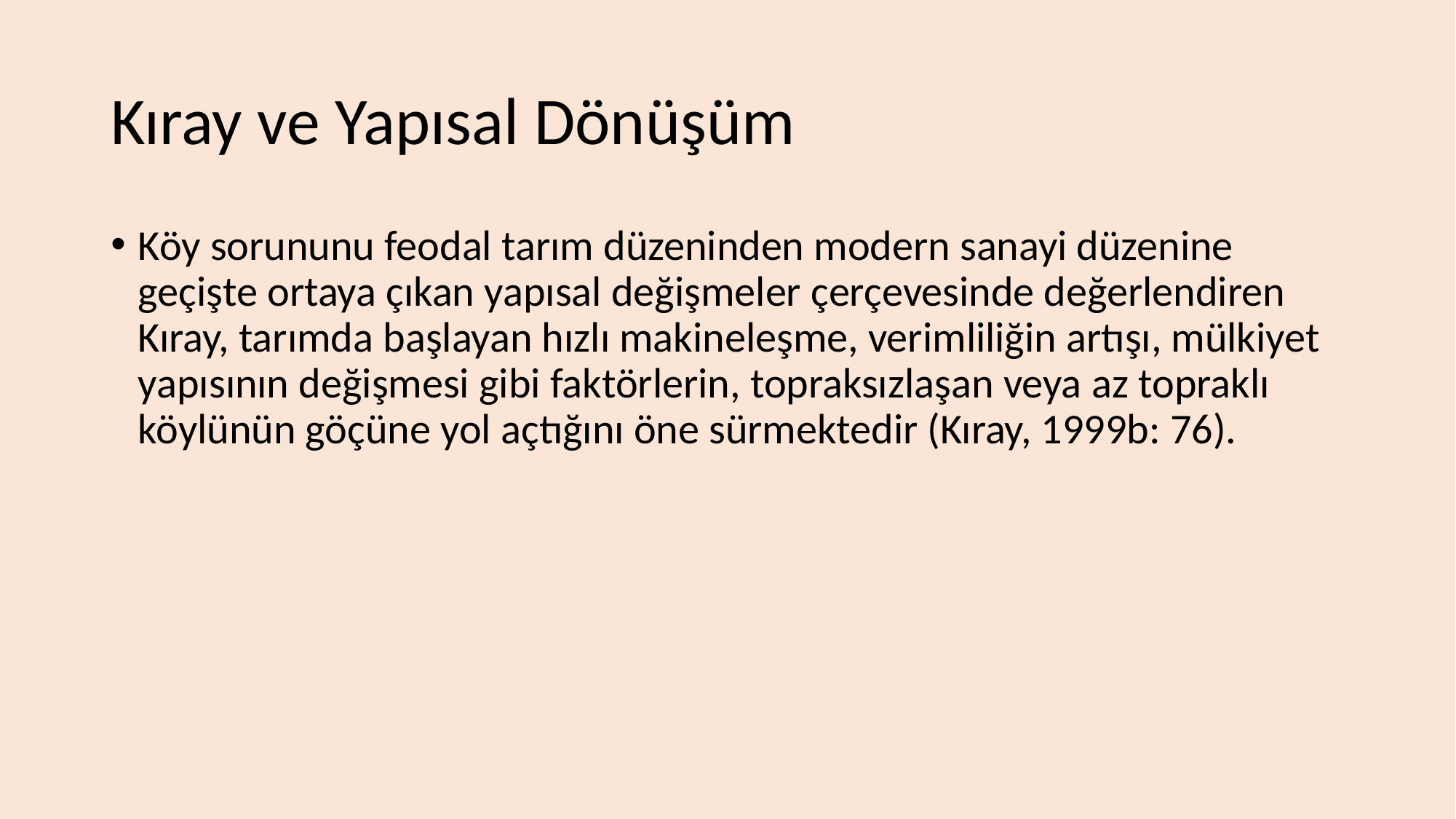

# Kıray ve Yapısal Dönüşüm
Köy sorununu feodal tarım düzeninden modern sanayi düzenine geçişte ortaya çıkan yapısal değişmeler çerçevesinde değerlendiren Kıray, tarımda başlayan hızlı makineleşme, verimliliğin artışı, mülkiyet yapısının değişmesi gibi faktörlerin, topraksızlaşan veya az topraklı köylünün göçüne yol açtığını öne sürmektedir (Kıray, 1999b: 76).